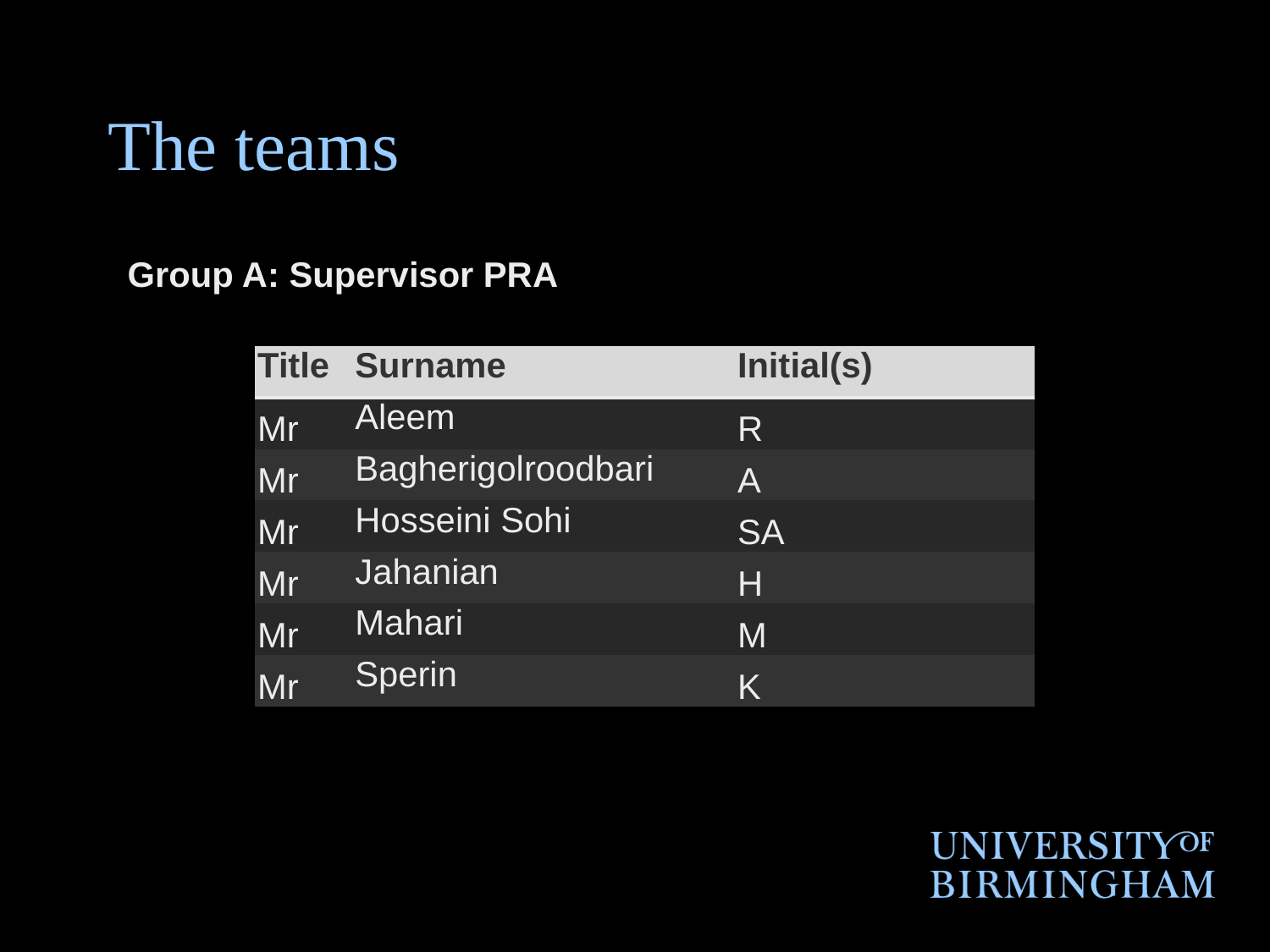

# The teams
Group A: Supervisor PRA
| Title | Surname | Initial(s) |
| --- | --- | --- |
| Mr | Aleem | R |
| Mr | Bagherigolroodbari | A |
| Mr | Hosseini Sohi | SA |
| Mr | Jahanian | H |
| Mr | Mahari | M |
| Mr | Sperin | K |